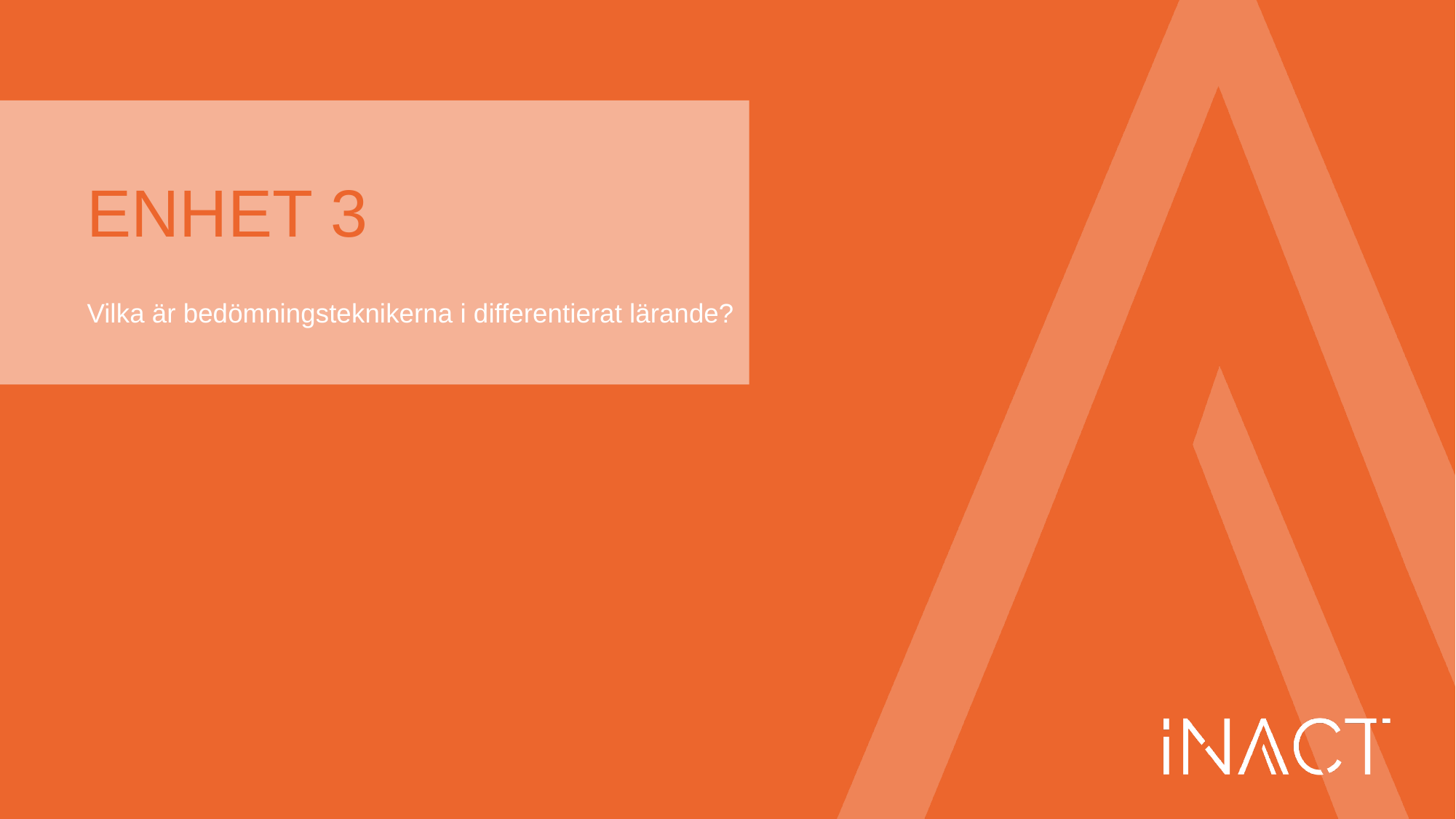

# ENHET 3
Vilka är bedömningsteknikerna i differentierat lärande?